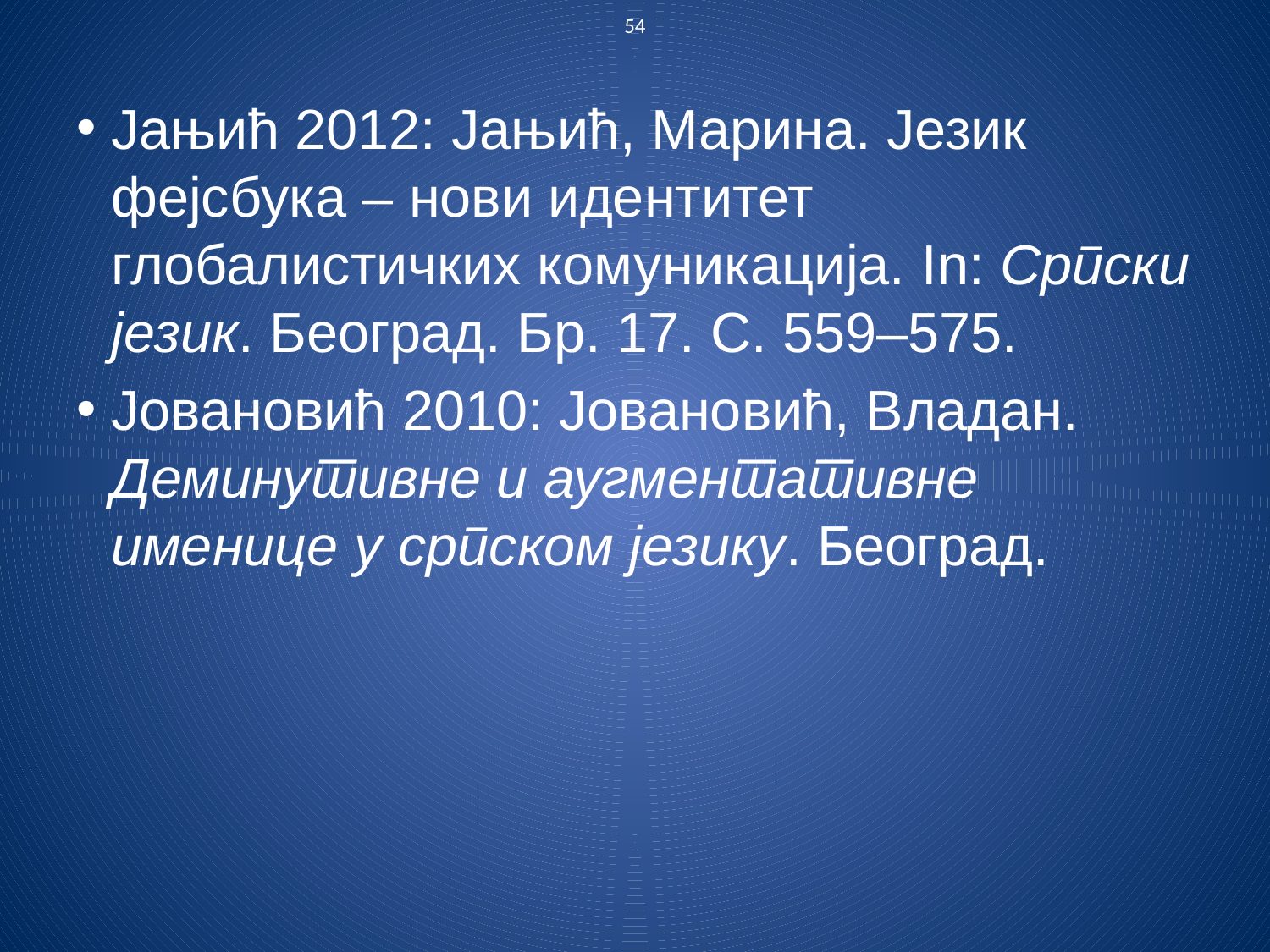

54
Jaњић 2012: Јањић, Марина. Језик фејсбука – нови идентитет глобалистичких комуникација. In: Српски језик. Београд. Бр. 17. C. 559–575.
Јовановић 2010: Јовановић, Владан. Деминутивне и аугментативне именице у српском језику. Београд.